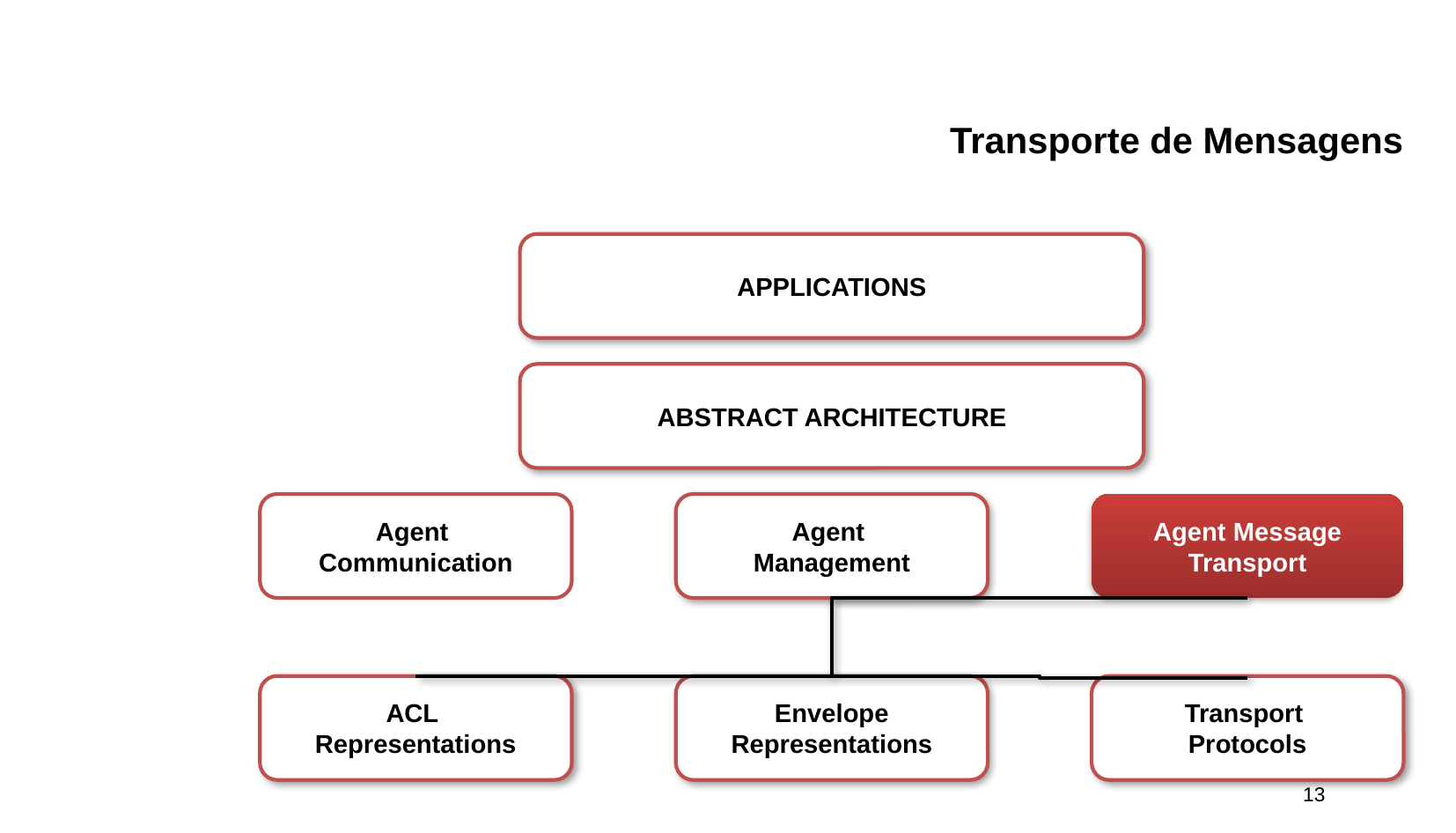

# Transporte de Mensagens

APPLICATIONS
ABSTRACT ARCHITECTURE
Agent
Communication
Agent
Management
Agent Message
Transport
ACL
Representations
Envelope
Representations
Transport
Protocols
13